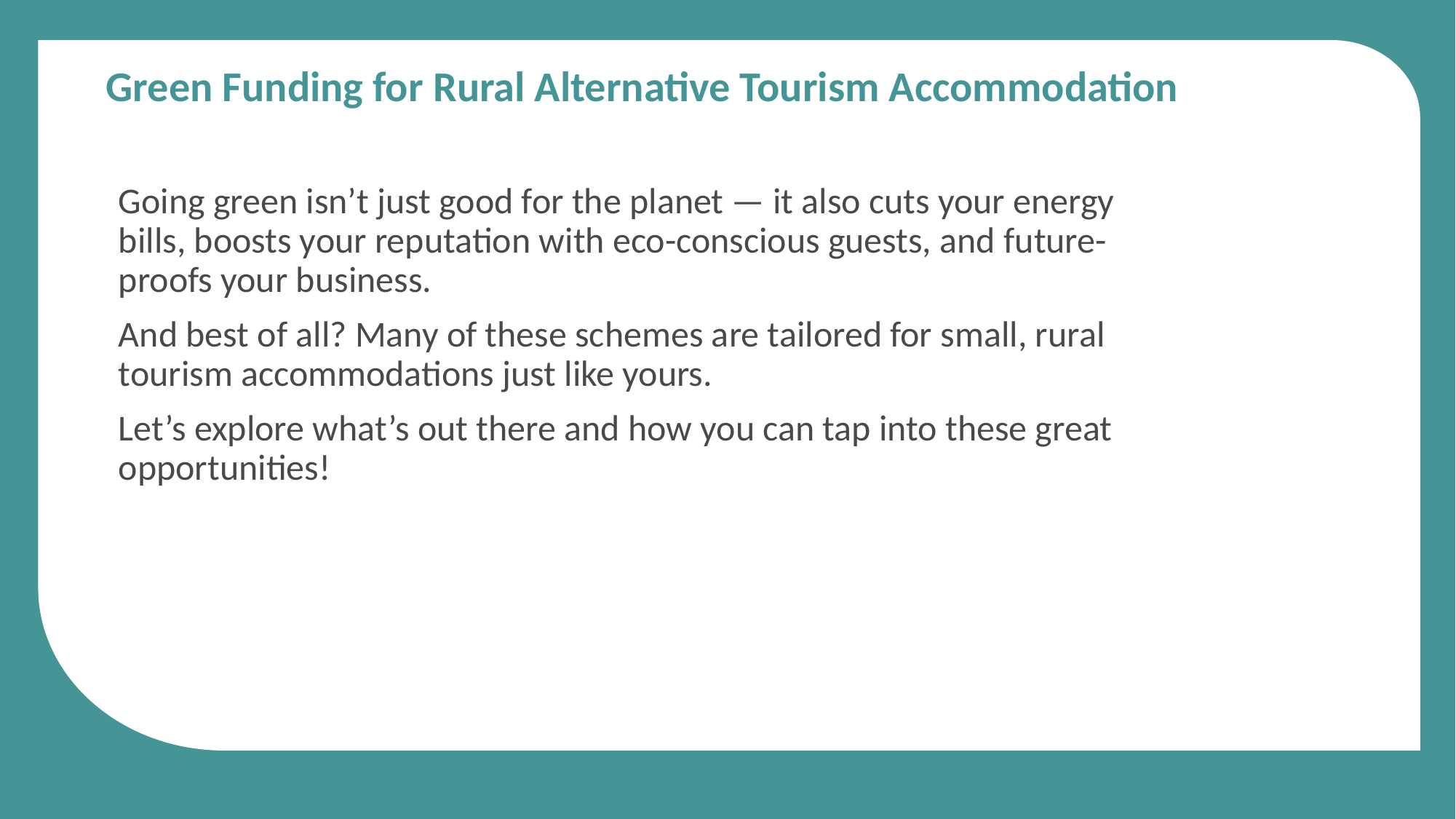

Green Funding for Rural Alternative Tourism Accommodation

Going green isn’t just good for the planet — it also cuts your energy bills, boosts your reputation with eco-conscious guests, and future-proofs your business.
And best of all? Many of these schemes are tailored for small, rural tourism accommodations just like yours.
Let’s explore what’s out there and how you can tap into these great opportunities!